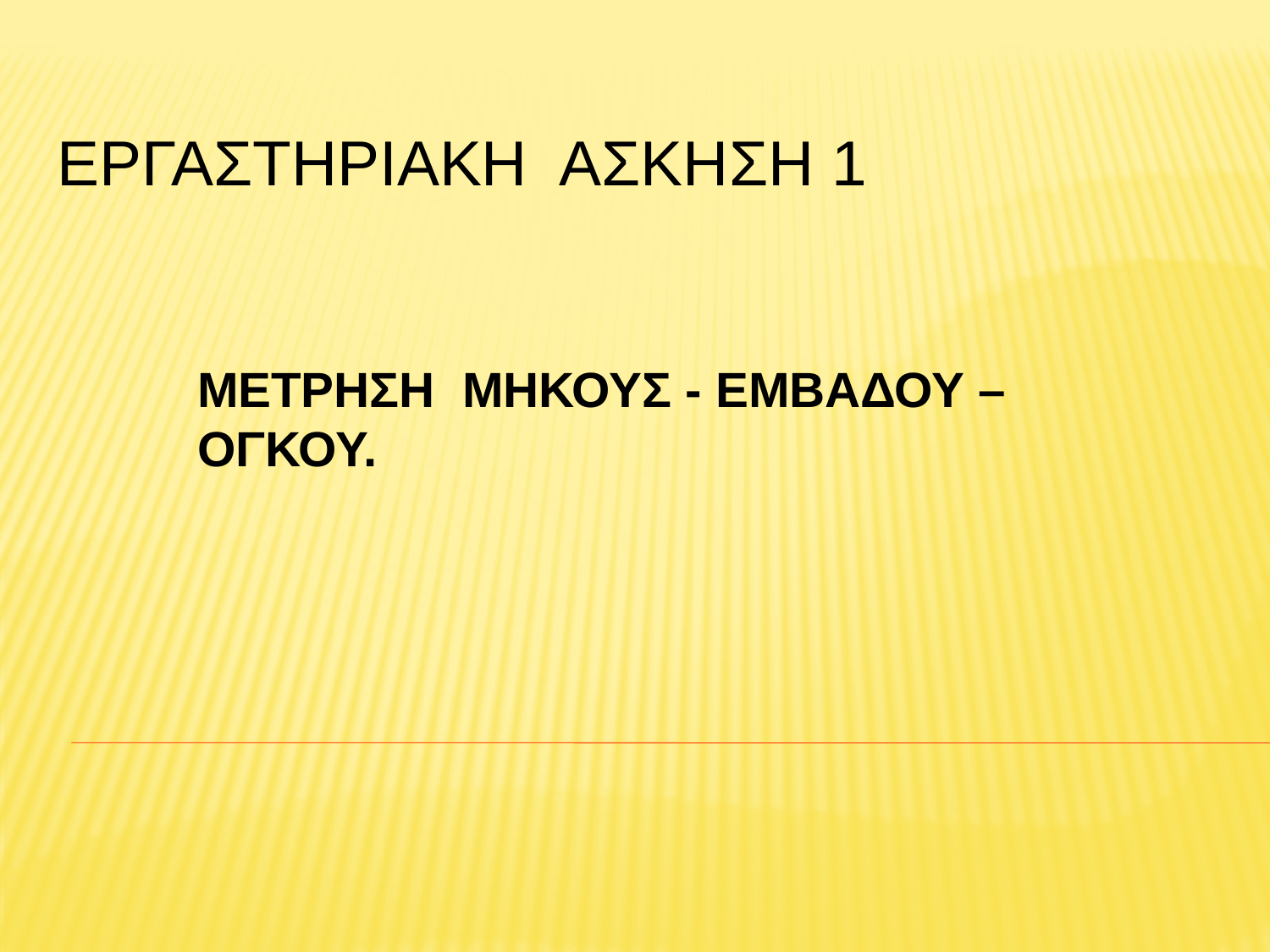

# Εργαστηριακη  ασκηση 1
ΜΕΤΡΗΣΗ  ΜΗΚΟΥΣ - ΕΜΒΑΔΟΥ – ΟΓΚΟΥ.